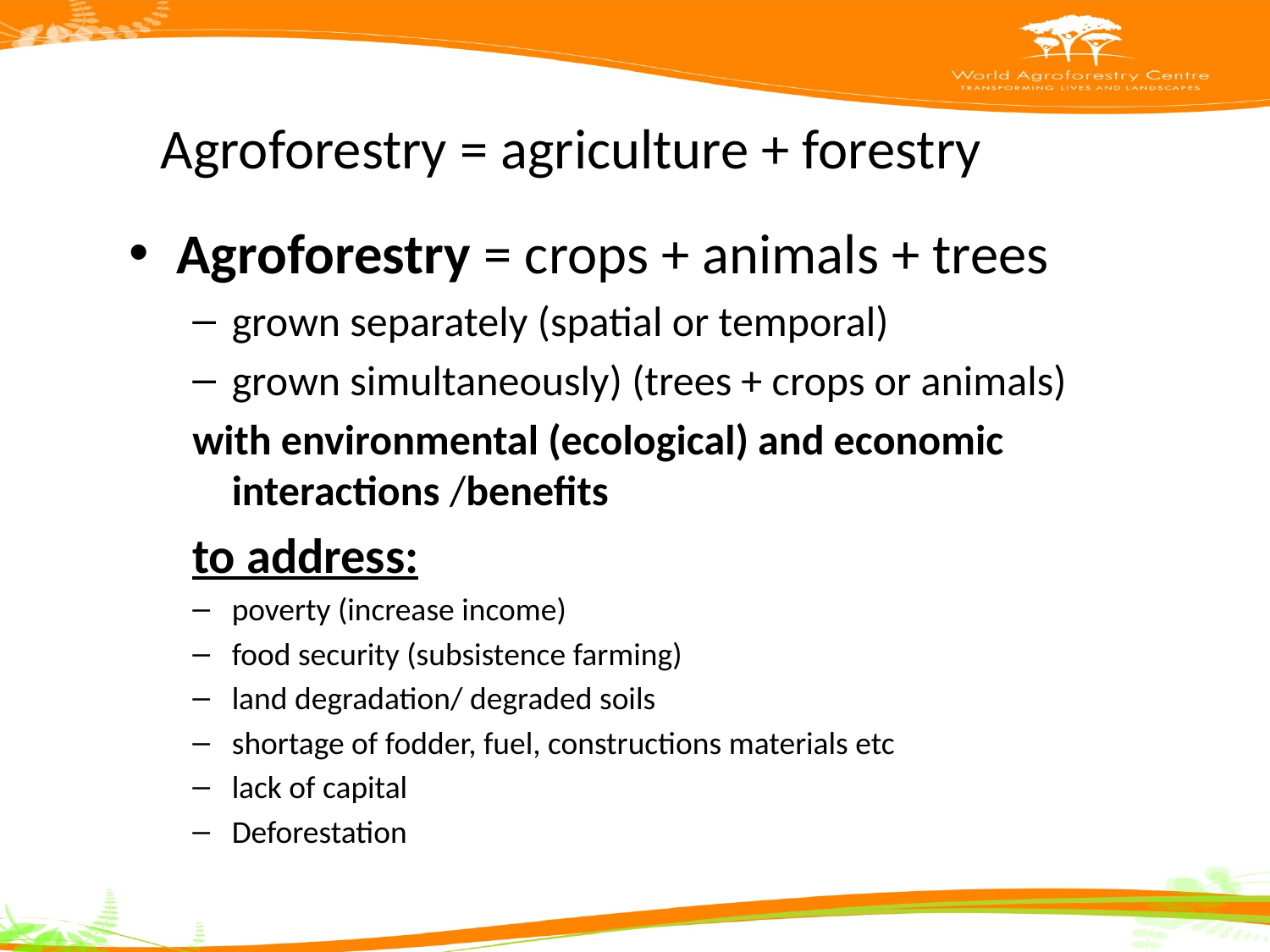

# Agroforestry = agriculture + forestry
Agroforestry = crops + animals + trees
grown separately (spatial or temporal)
grown simultaneously) (trees + crops or animals)
with environmental (ecological) and economic interactions /benefits
to address:
poverty (increase income)
food security (subsistence farming)
land degradation/ degraded soils
shortage of fodder, fuel, constructions materials etc
lack of capital
Deforestation